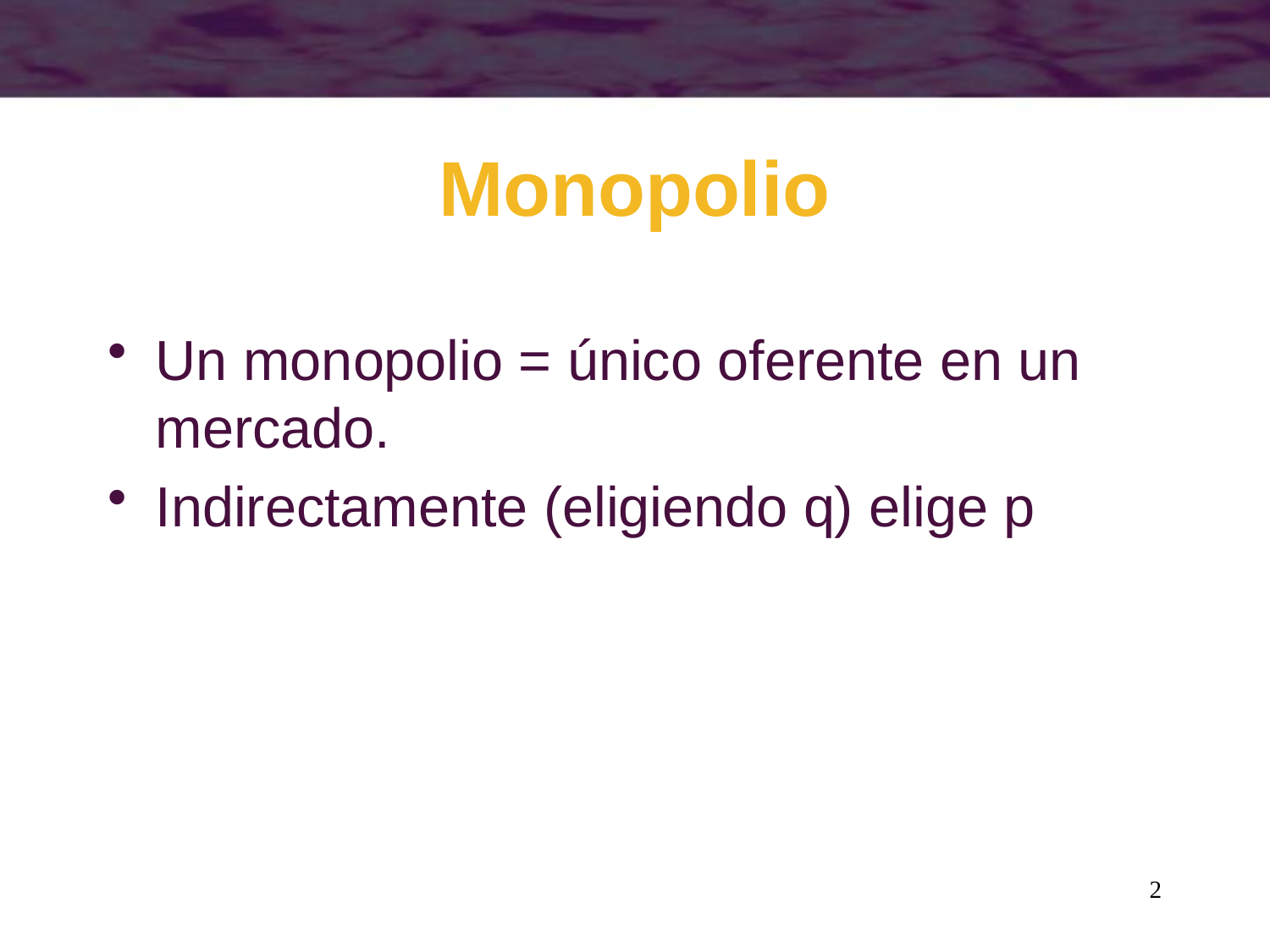

# Monopolio
Un monopolio = único oferente en un mercado.
Indirectamente (eligiendo q) elige p
2